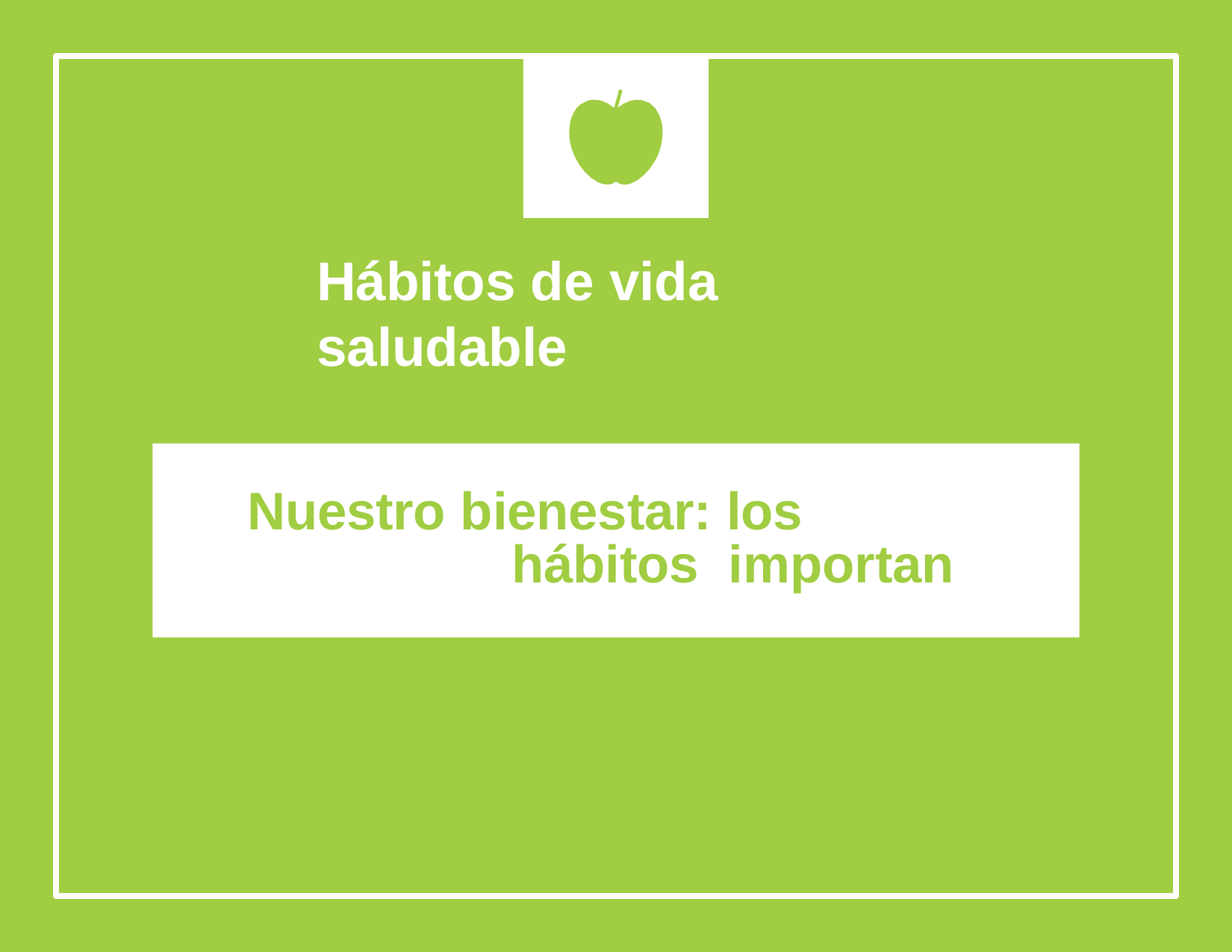

# Hábitos de vida saludable
Nuestro bienestar: los hábitos  importan